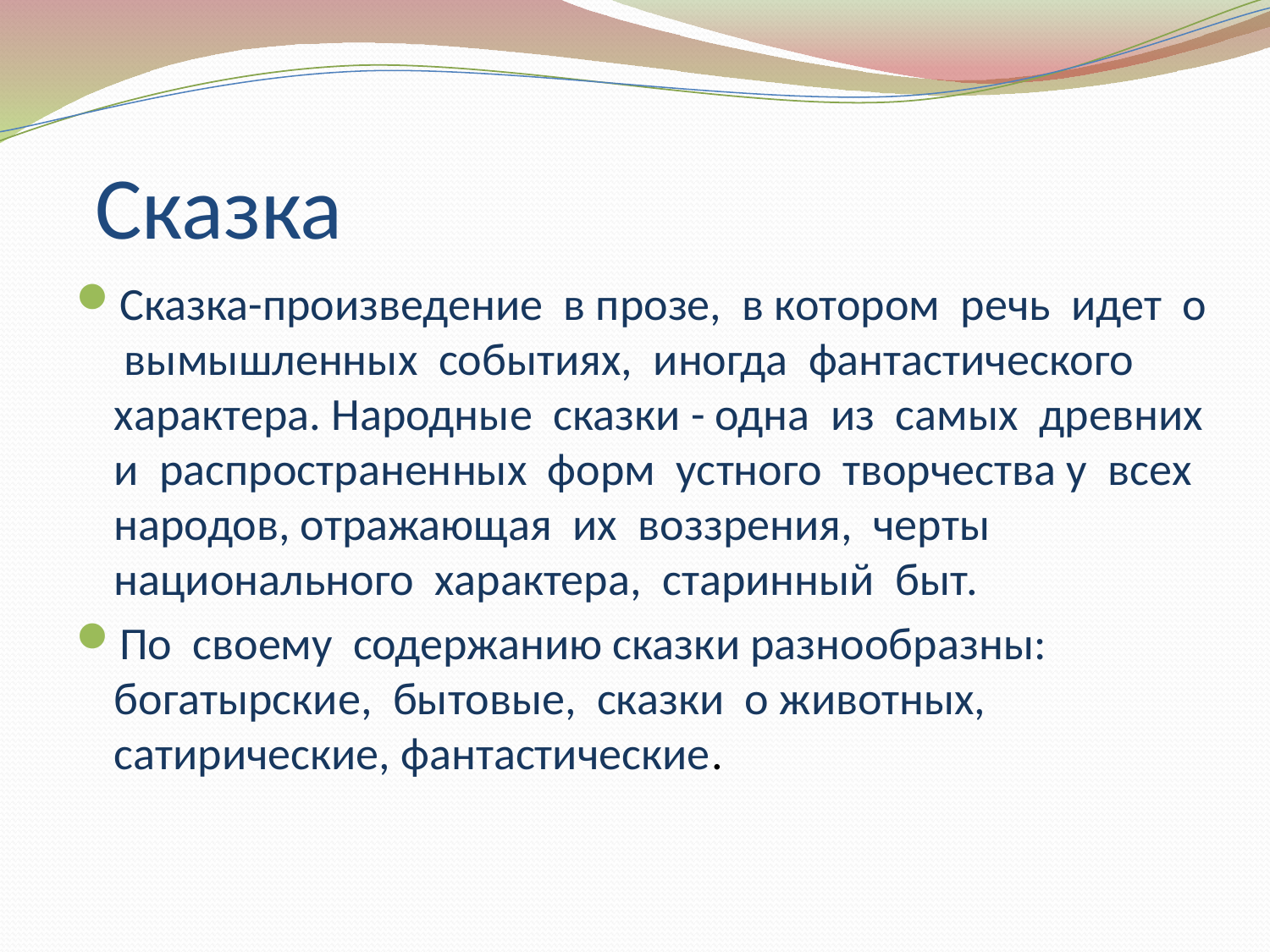

# Сказка
Сказка-произведение  в прозе,  в котором  речь  идет  о  вымышленных  событиях,  иногда  фантастического  характера. Народные  сказки - одна  из  самых  древних  и  распространенных  форм  устного  творчества у  всех  народов, отражающая  их  воззрения,  черты  национального  характера,  старинный  быт.
По  своему  содержанию сказки разнообразны:    богатырские,  бытовые,  сказки  о животных, сатирические, фантастические.